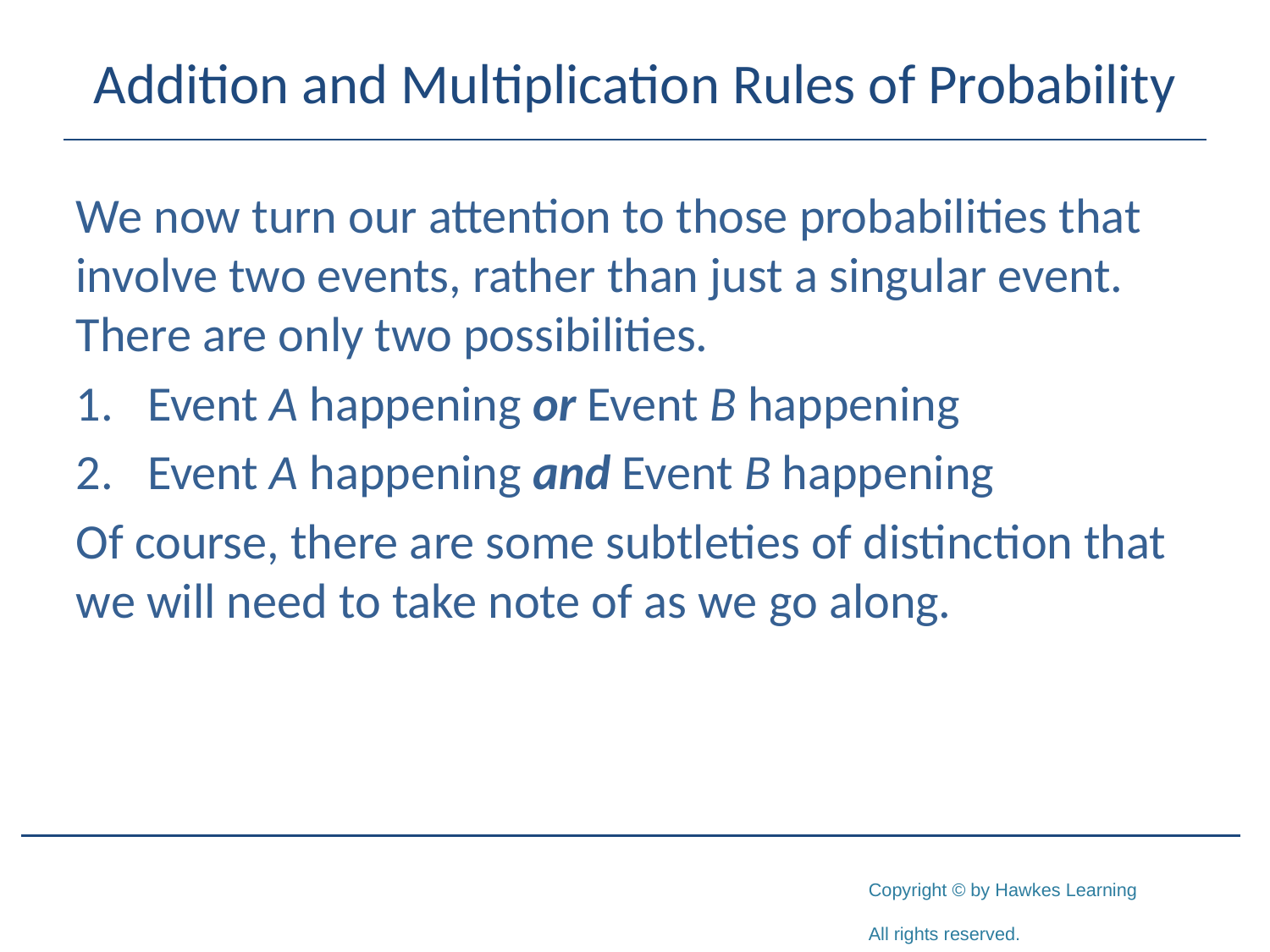

# Addition and Multiplication Rules of Probability
We now turn our attention to those probabilities that involve two events, rather than just a singular event. There are only two possibilities.
Event A happening or Event B happening
Event A happening and Event B happening
Of course, there are some subtleties of distinction that we will need to take note of as we go along.